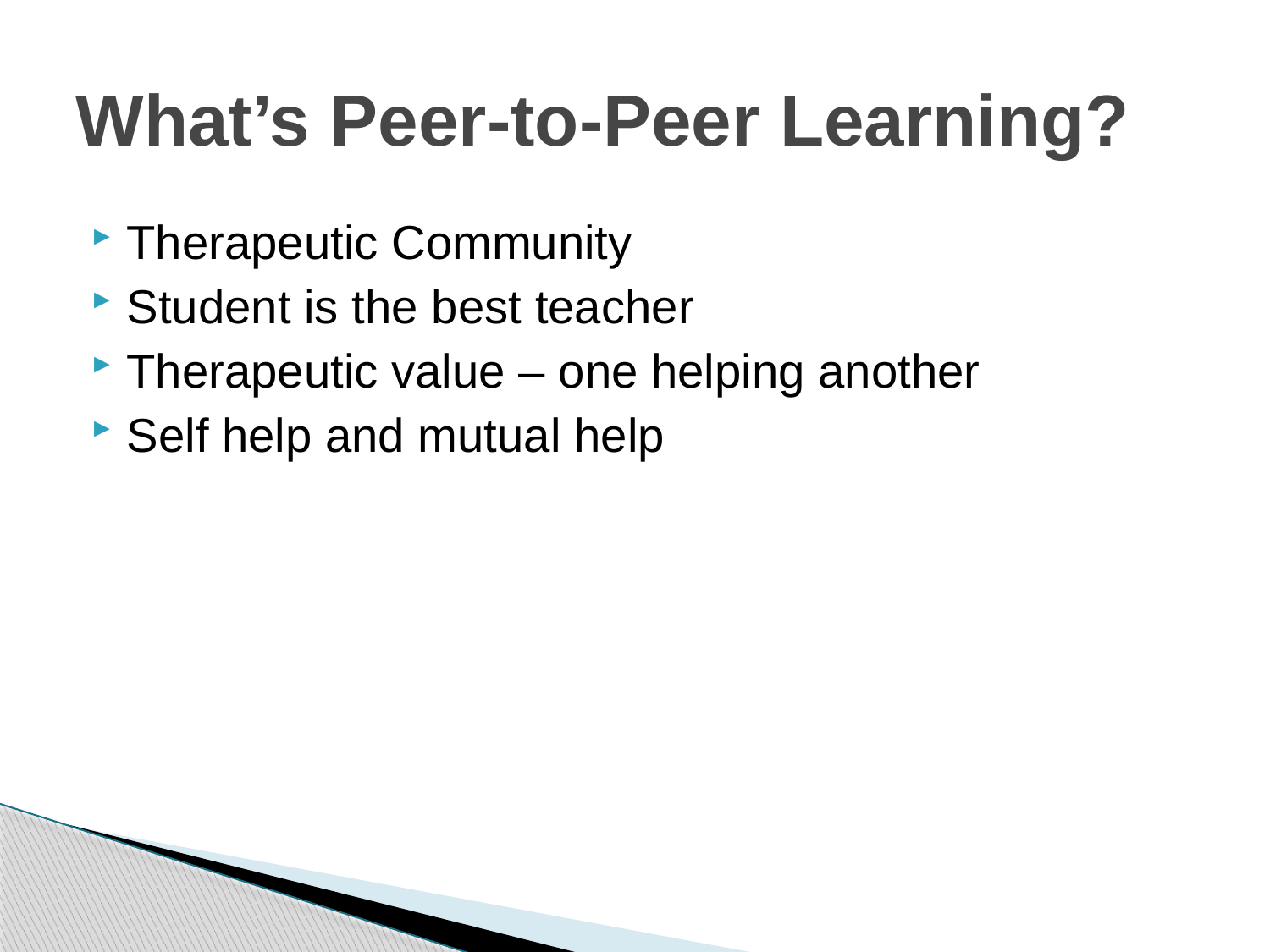

# What’s Peer-to-Peer Learning?
Therapeutic Community
Student is the best teacher
Therapeutic value – one helping another
Self help and mutual help